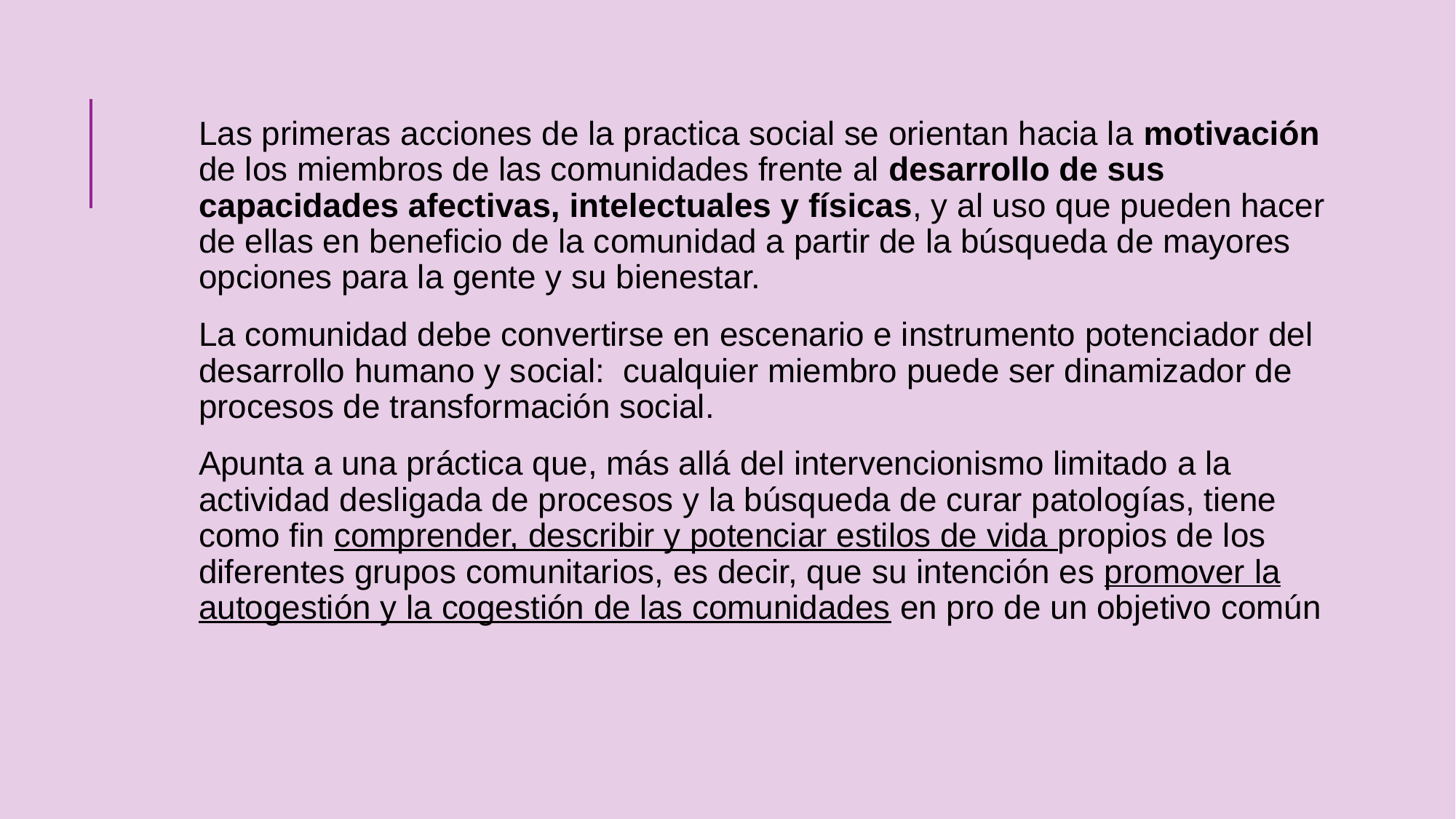

Las primeras acciones de la practica social se orientan hacia la motivación de los miembros de las comunidades frente al desarrollo de sus capacidades afectivas, intelectuales y físicas, y al uso que pueden hacer de ellas en beneficio de la comunidad a partir de la búsqueda de mayores opciones para la gente y su bienestar.
La comunidad debe convertirse en escenario e instrumento potenciador del desarrollo humano y social:  cualquier miembro puede ser dinamizador de procesos de transformación social.
Apunta a una práctica que, más allá del intervencionismo limitado a la actividad desligada de procesos y la búsqueda de curar patologías, tiene como fin comprender, describir y potenciar estilos de vida propios de los diferentes grupos comunitarios, es decir, que su intención es promover la autogestión y la cogestión de las comunidades en pro de un objetivo común